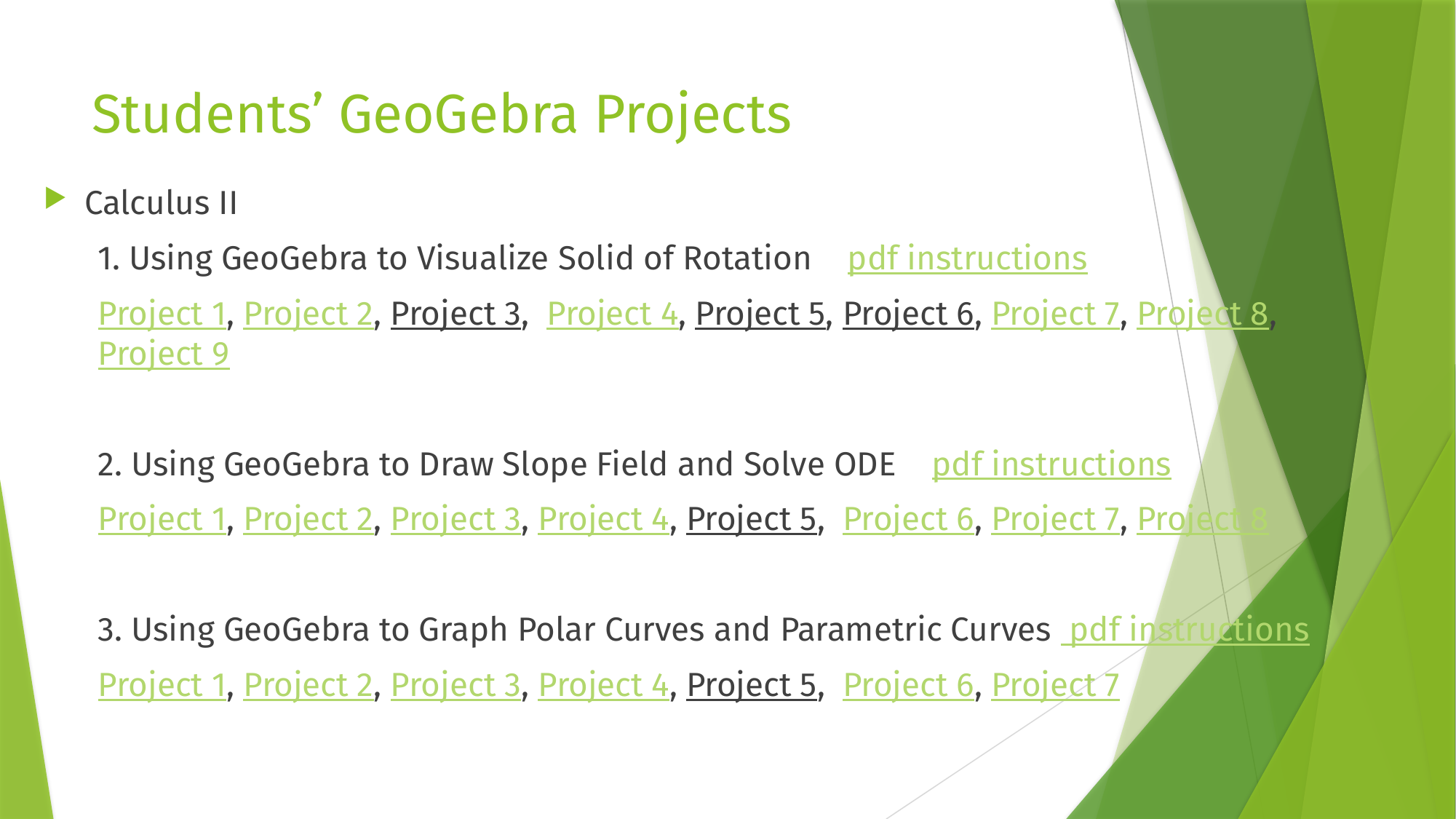

# Students’ GeoGebra Projects
Calculus II
1. Using GeoGebra to Visualize Solid of Rotation    pdf instructions
Project 1, Project 2, Project 3,  Project 4, Project 5, Project 6, Project 7, Project 8, Project 9

2. Using GeoGebra to Draw Slope Field and Solve ODE    pdf instructions
Project 1, Project 2, Project 3, Project 4, Project 5,  Project 6, Project 7, Project 8

3. Using GeoGebra to Graph Polar Curves and Parametric Curves  pdf instructions
Project 1, Project 2, Project 3, Project 4, Project 5,  Project 6, Project 7